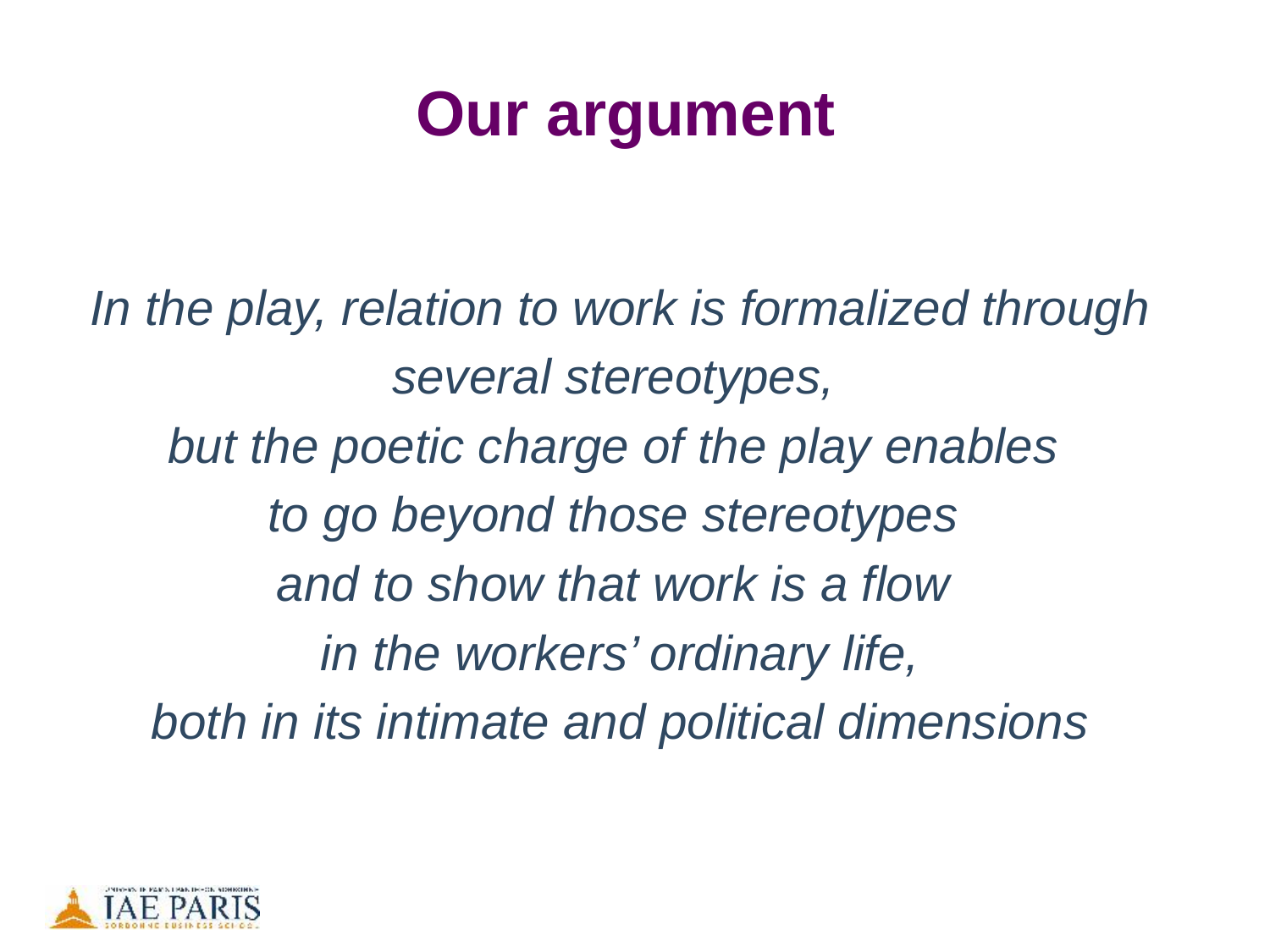

# Our argument

In the play, relation to work is formalized through
several stereotypes,
but the poetic charge of the play enables
to go beyond those stereotypes
and to show that work is a flow
in the workers’ ordinary life,
both in its intimate and political dimensions